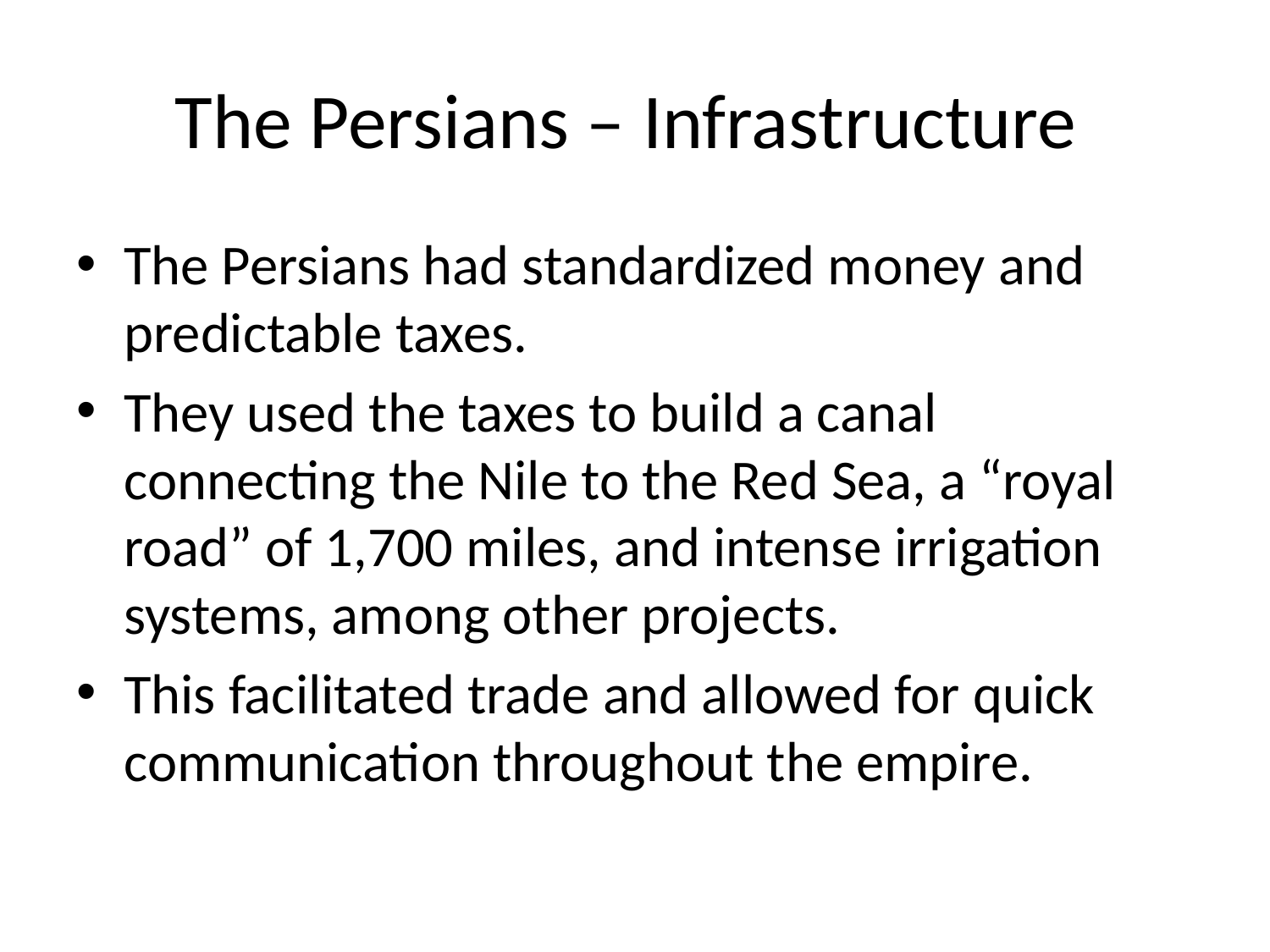

# The Persians – Infrastructure
The Persians had standardized money and predictable taxes.
They used the taxes to build a canal connecting the Nile to the Red Sea, a “royal road” of 1,700 miles, and intense irrigation systems, among other projects.
This facilitated trade and allowed for quick communication throughout the empire.